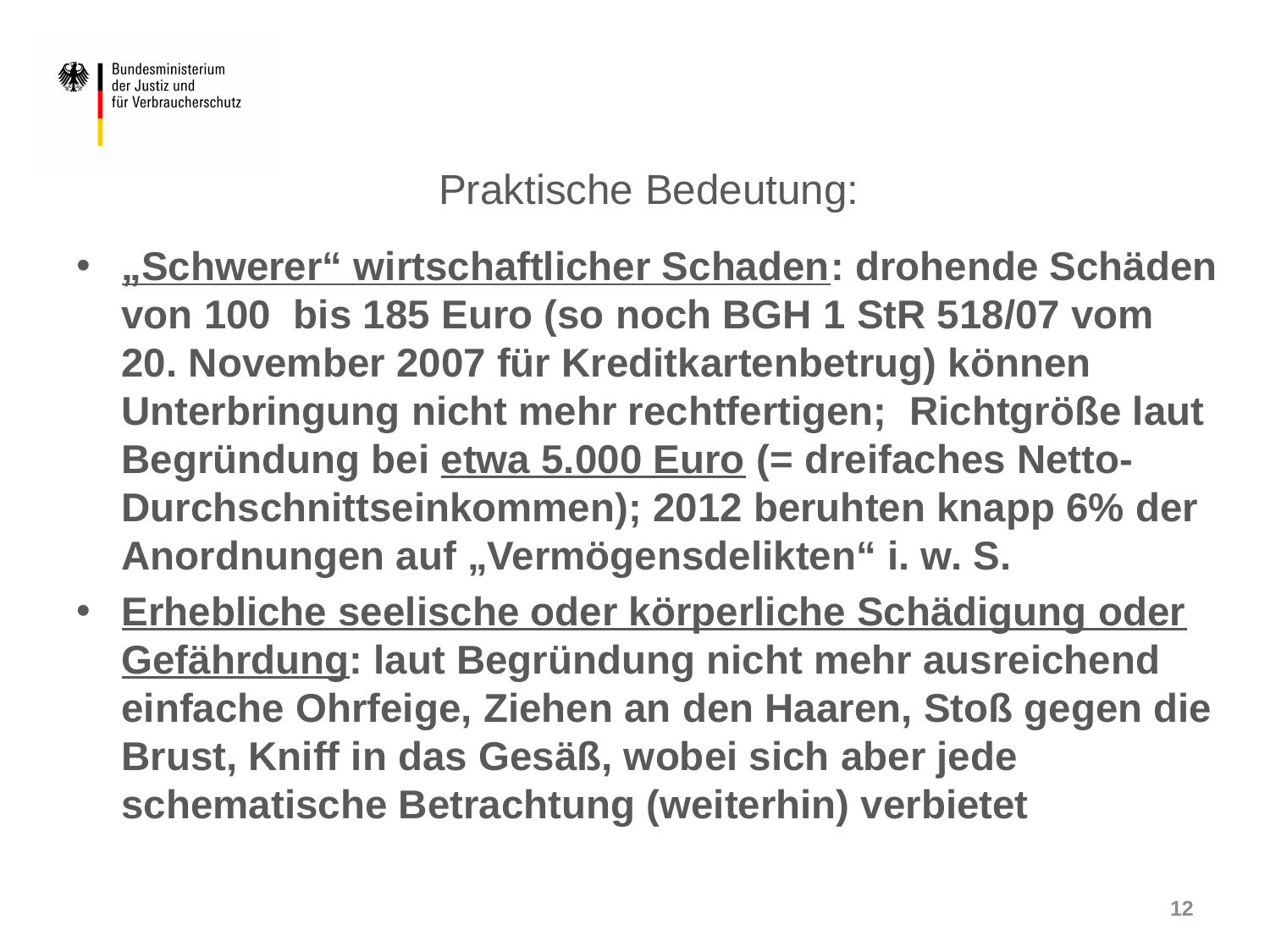

Praktische Bedeutung:
„Schwerer“ wirtschaftlicher Schaden: drohende Schäden von 100  bis 185 Euro (so noch BGH 1 StR 518/07 vom 20. November 2007 für Kreditkartenbetrug) können Unterbringung nicht mehr rechtfertigen;  Richtgröße laut Begründung bei etwa 5.000 Euro (= dreifaches Netto-Durchschnittseinkommen); 2012 beruhten knapp 6% der Anordnungen auf „Vermögensdelikten“ i. w. S.
Erhebliche seelische oder körperliche Schädigung oder Gefährdung: laut Begründung nicht mehr ausreichend einfache Ohrfeige, Ziehen an den Haaren, Stoß gegen die Brust, Kniff in das Gesäß, wobei sich aber jede schematische Betrachtung (weiterhin) verbietet
12